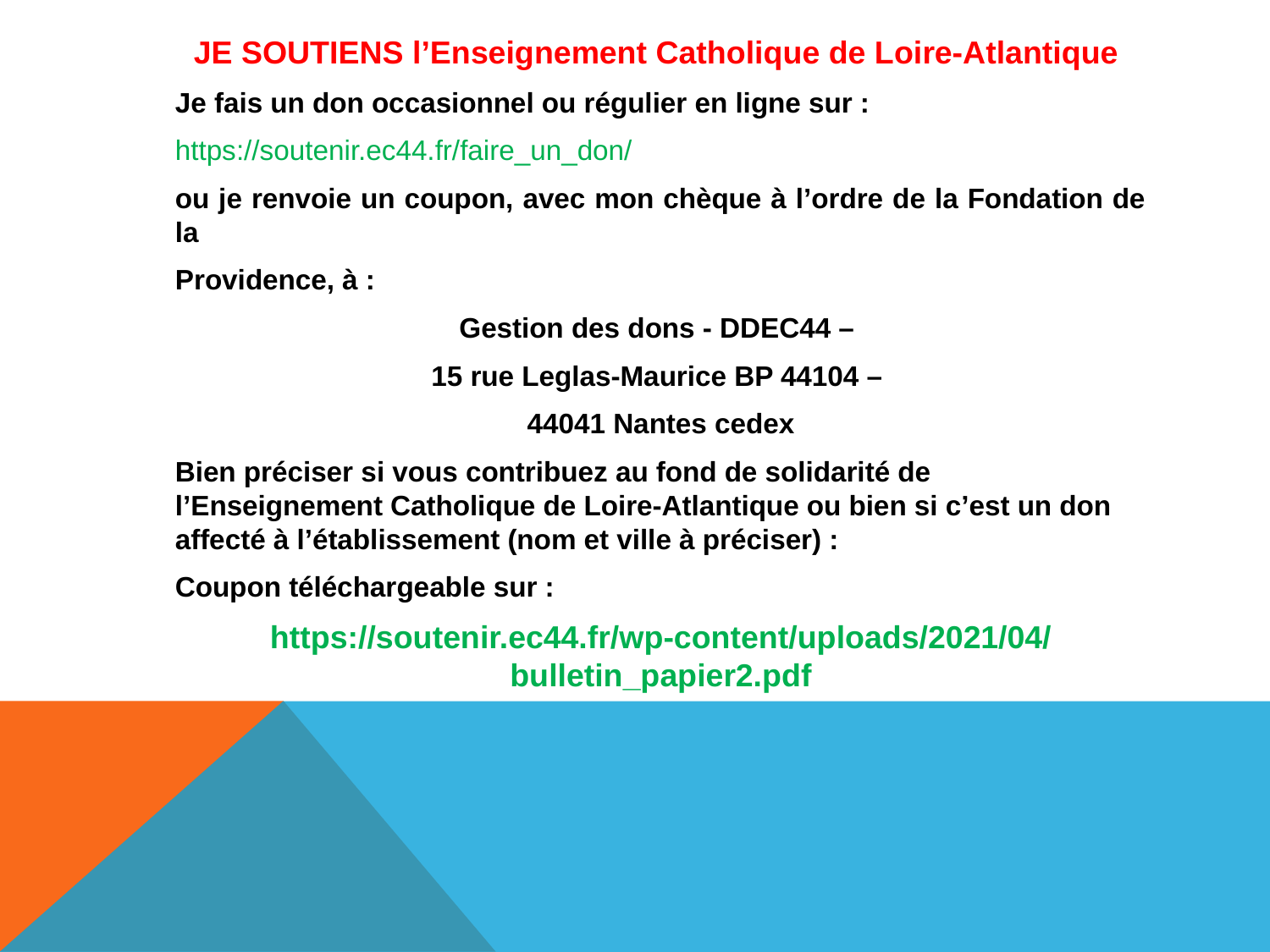

# JE SOUTIENS l’Enseignement Catholique de Loire-Atlantique
Je fais un don occasionnel ou régulier en ligne sur :
https://soutenir.ec44.fr/faire_un_don/
ou je renvoie un coupon, avec mon chèque à l’ordre de la Fondation de la
Providence, à :
Gestion des dons - DDEC44 –
15 rue Leglas-Maurice BP 44104 –
44041 Nantes cedex
Bien préciser si vous contribuez au fond de solidarité de l’Enseignement Catholique de Loire-Atlantique ou bien si c’est un don affecté à l’établissement (nom et ville à préciser) :
Coupon téléchargeable sur :
https://soutenir.ec44.fr/wp-content/uploads/2021/04/bulletin_papier2.pdf